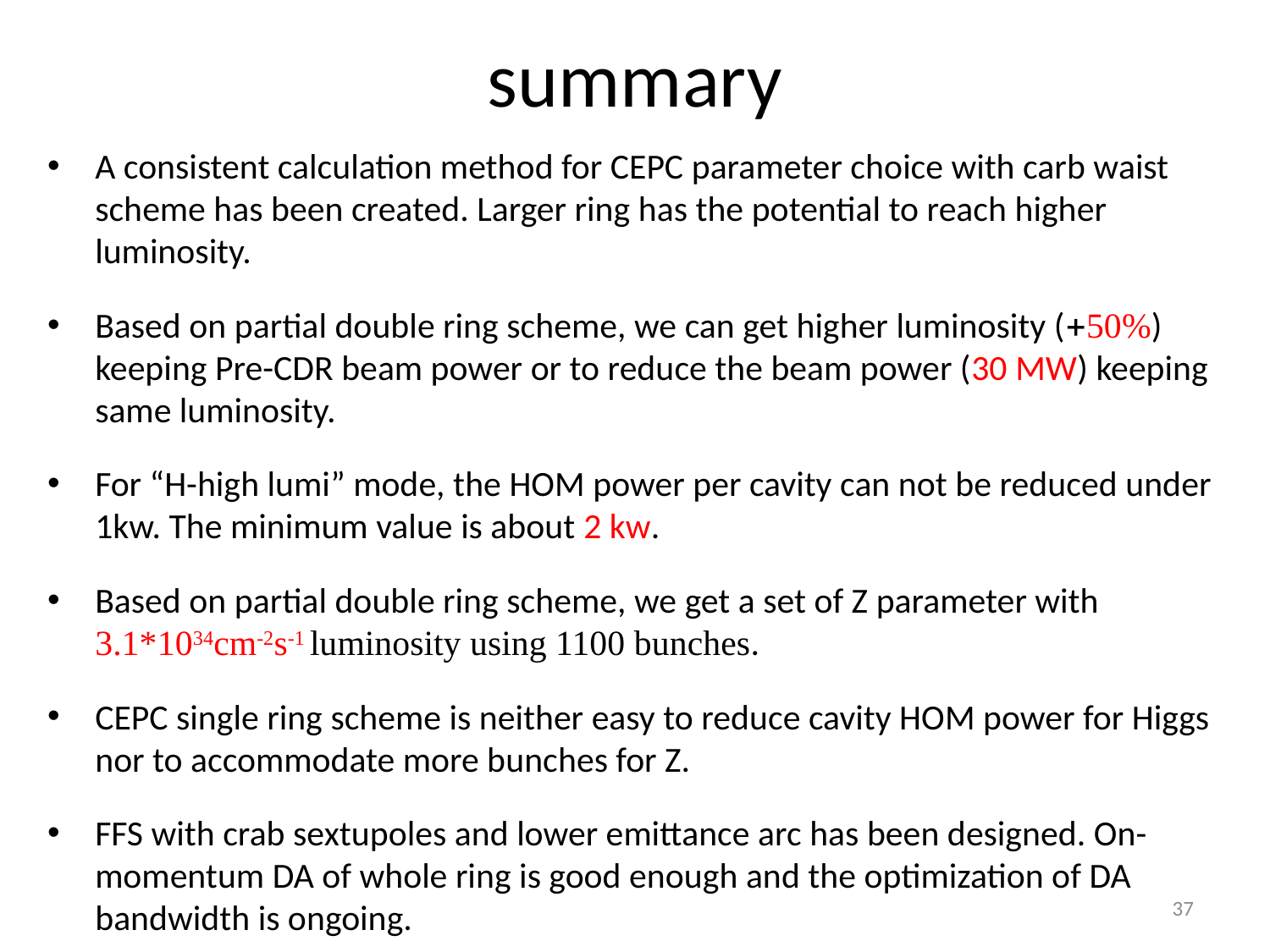

# summary
A consistent calculation method for CEPC parameter choice with carb waist scheme has been created. Larger ring has the potential to reach higher luminosity.
Based on partial double ring scheme, we can get higher luminosity (+50%) keeping Pre-CDR beam power or to reduce the beam power (30 MW) keeping same luminosity.
For “H-high lumi” mode, the HOM power per cavity can not be reduced under 1kw. The minimum value is about 2 kw.
Based on partial double ring scheme, we get a set of Z parameter with 3.1*1034cm-2s-1 luminosity using 1100 bunches.
CEPC single ring scheme is neither easy to reduce cavity HOM power for Higgs nor to accommodate more bunches for Z.
FFS with crab sextupoles and lower emittance arc has been designed. On-momentum DA of whole ring is good enough and the optimization of DA bandwidth is ongoing.
37